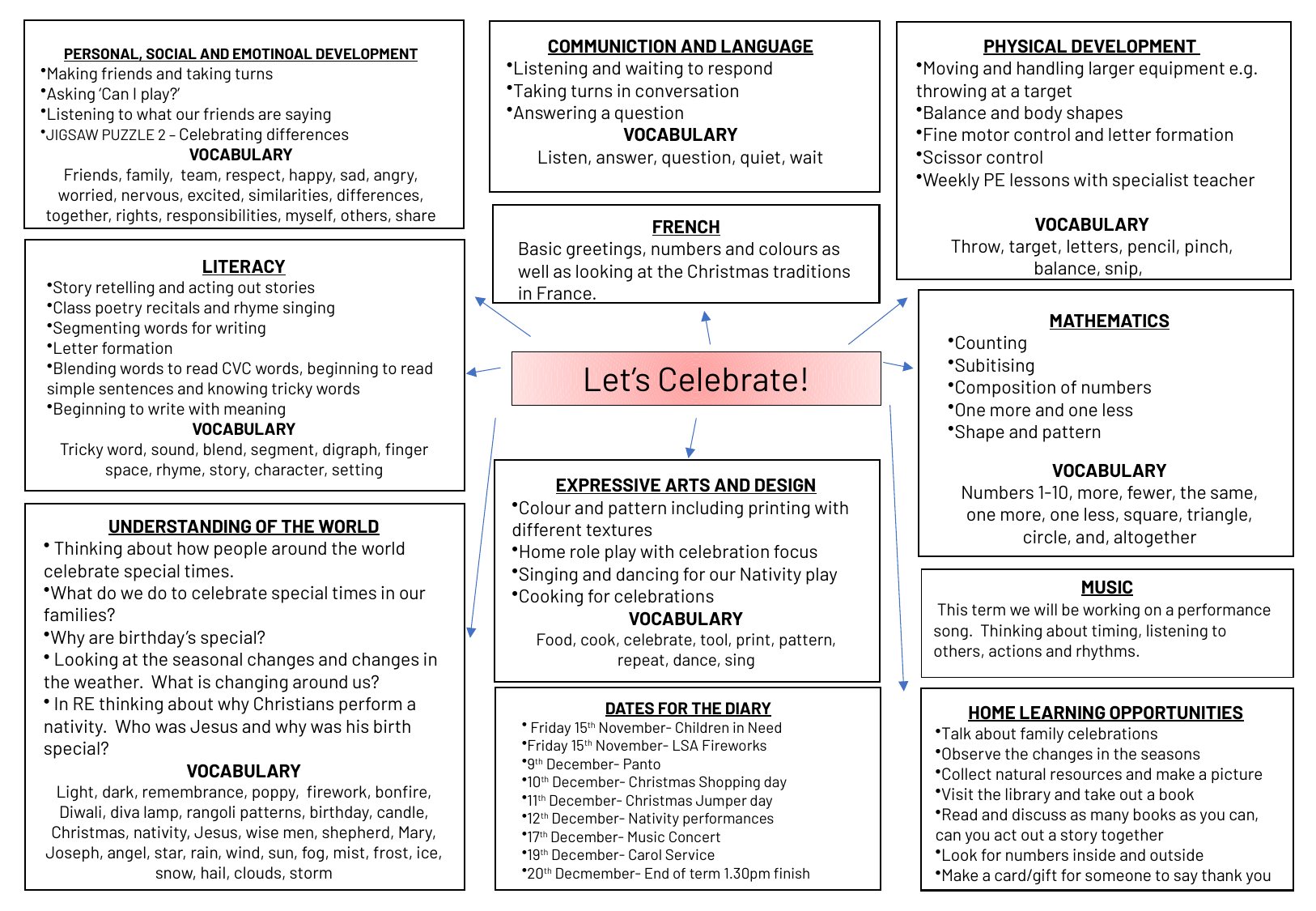

COMMUNICTION AND LANGUAGE
Listening and waiting to respond
Taking turns in conversation
Answering a question
VOCABULARY
Listen, answer, question, quiet, wait
PHYSICAL DEVELOPMENT
Moving and handling larger equipment e.g. throwing at a target
Balance and body shapes
Fine motor control and letter formation
Scissor control
Weekly PE lessons with specialist teacher

VOCABULARY
Throw, target, letters, pencil, pinch, balance, snip,
PERSONAL, SOCIAL AND EMOTINOAL DEVELOPMENT
Making friends and taking turns
Asking ‘Can I play?’
Listening to what our friends are saying
JIGSAW PUZZLE 2 – Celebrating differences
VOCABULARY
Friends, family,  team, respect, happy, sad, angry, worried, nervous, excited, similarities, differences, together, rights, responsibilities, myself, others, share

FRENCH
Basic greetings, numbers and colours as well as looking at the Christmas traditions in France.

LITERACY
Story retelling and acting out stories
Class poetry recitals and rhyme singing
Segmenting words for writing
Letter formation
Blending words to read CVC words, beginning to read simple sentences and knowing tricky words
Beginning to write with meaning
VOCABULARY
Tricky word, sound, blend, segment, digraph, finger space, rhyme, story, character, setting

MATHEMATICS
Counting
Subitising
Composition of numbers
One more and one less
Shape and pattern

VOCABULARY
Numbers 1-10, more, fewer, the same, one more, one less, square, triangle, circle, and, altogether
Let’s Celebrate!

EXPRESSIVE ARTS AND DESIGN
Colour and pattern including printing with different textures
Home role play with celebration focus
Singing and dancing for our Nativity play
Cooking for celebrations
VOCABULARY
Food, cook, celebrate, tool, print, pattern, repeat, dance, sing

UNDERSTANDING OF THE WORLD
 Thinking about how people around the world celebrate special times.
What do we do to celebrate special times in our families?
Why are birthday’s special?
 Looking at the seasonal changes and changes in the weather.  What is changing around us?
 In RE thinking about why Christians perform a nativity.  Who was Jesus and why was his birth special?
VOCABULARY
Light, dark, remembrance, poppy,  firework, bonfire, Diwali, diva lamp, rangoli patterns, birthday, candle, Christmas, nativity, Jesus, wise men, shepherd, Mary, Joseph, angel, star, rain, wind, sun, fog, mist, frost, ice, snow, hail, clouds, storm

MUSIC
 This term we will be working on a performance song.  Thinking about timing, listening to others, actions and rhythms.

DATES FOR THE DIARY
 Friday 15th November- Children in Need
Friday 15th November- LSA Fireworks
9th December- Panto
10th December- Christmas Shopping day
11th December- Christmas Jumper day
12th December- Nativity performances
17th December- Music Concert
19th December- Carol Service
20th Decmember- End of term 1.30pm finish

HOME LEARNING OPPORTUNITIES
Talk about family celebrations
Observe the changes in the seasons
Collect natural resources and make a picture
Visit the library and take out a book
Read and discuss as many books as you can, can you act out a story together
Look for numbers inside and outside
Make a card/gift for someone to say thank you